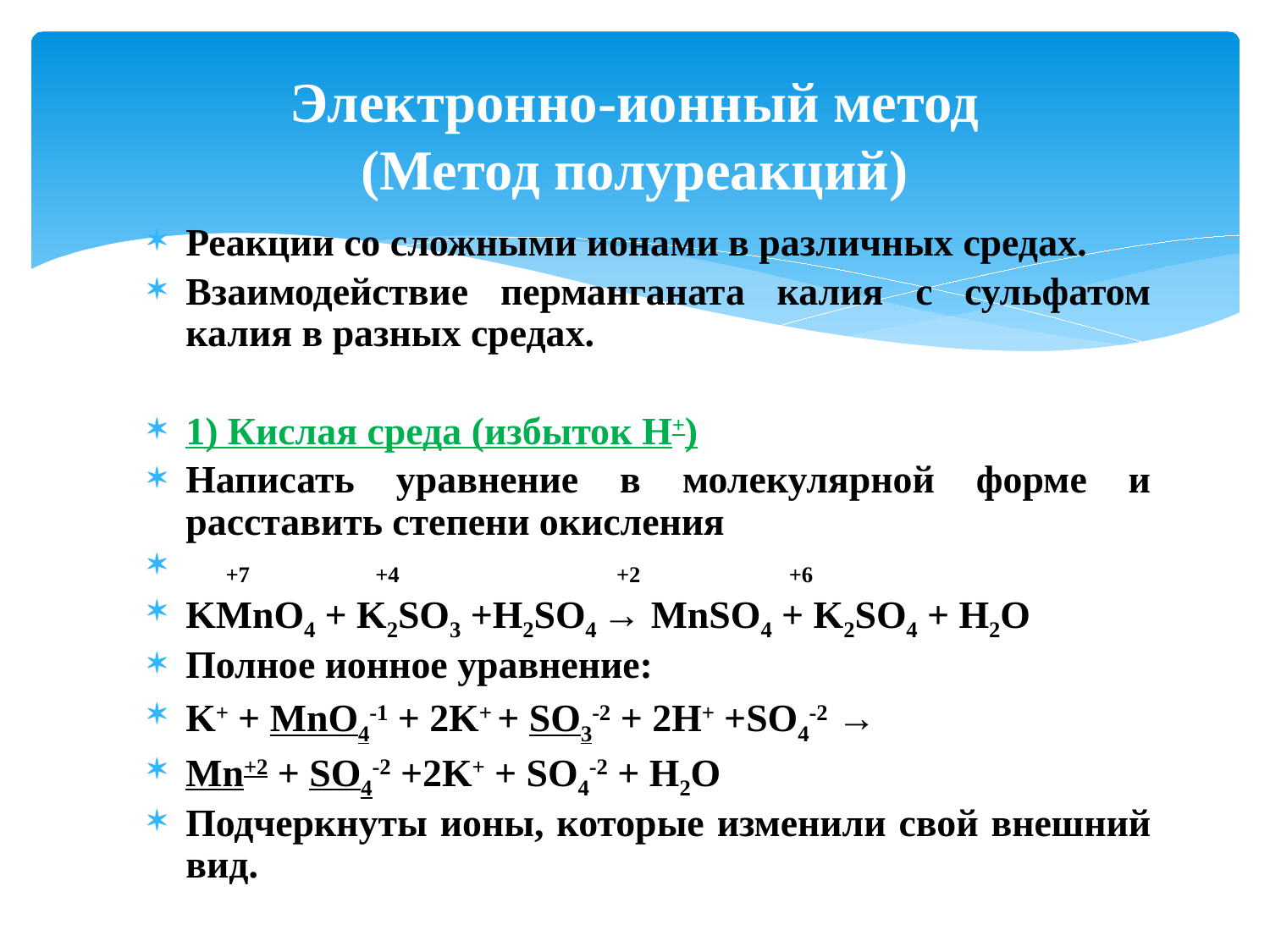

# Электронно-ионный метод (Метод полуреакций)
Реакции со сложными ионами в различных средах.
Взаимодействие перманганата калия с сульфатом калия в разных средах.

1) Кислая среда (избыток H+)
Написать уравнение в молекулярной форме и расставить степени окисления
       +7                      +4                                      +2                          +6
KMnO4 + K2SO3 +H2SO4 → MnSO4 + K2SO4 + H2O
Полное ионное уравнение:
K+ + MnO4-1 + 2K+ + SO3-2 + 2H+ +SO4-2 →
Mn+2 + SO4-2 +2K+ + SO4-2 + H2O
Подчеркнуты ионы, которые изменили свой внешний вид.